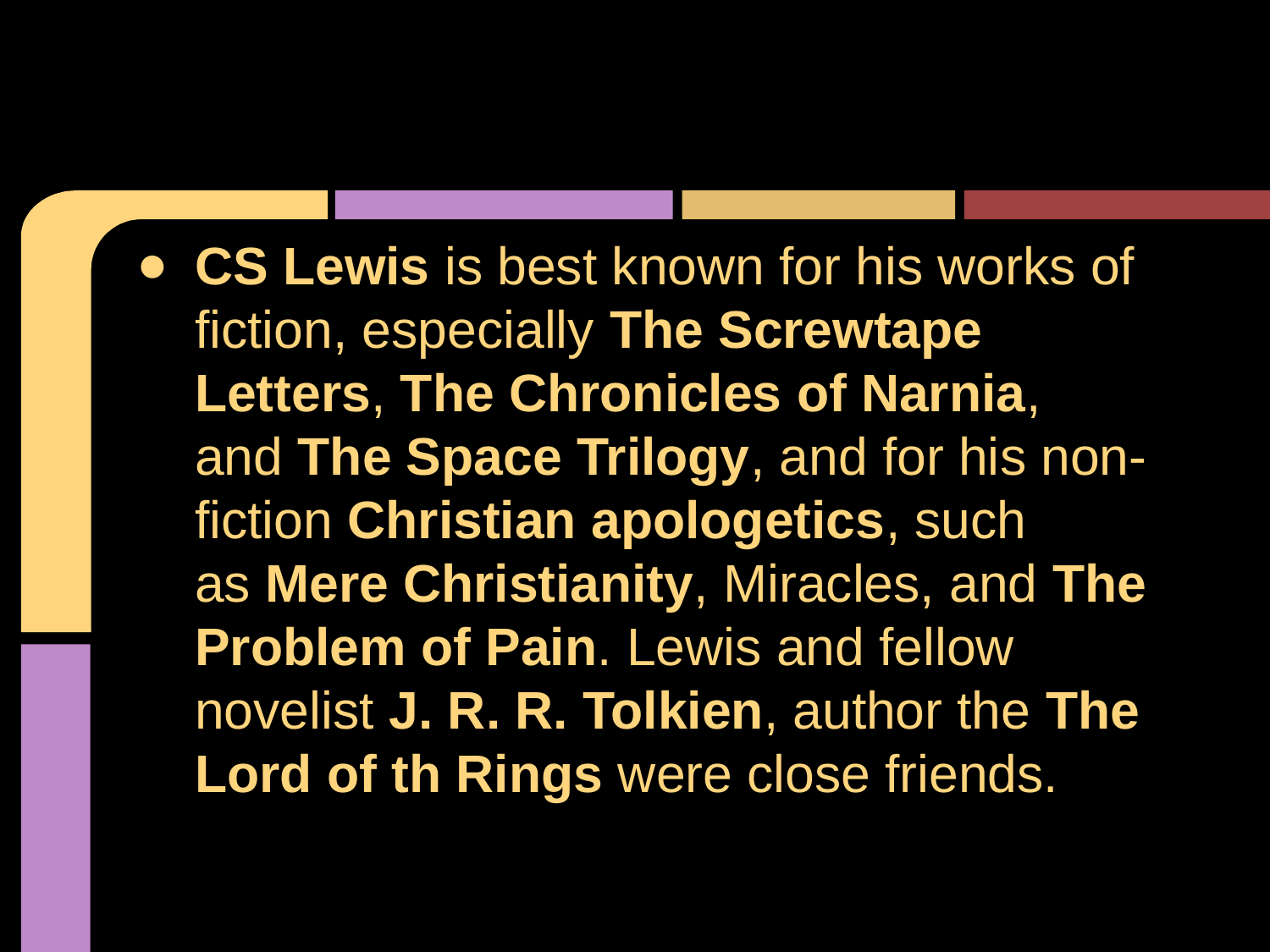

#
CS Lewis is best known for his works of fiction, especially The Screwtape Letters, The Chronicles of Narnia, and The Space Trilogy, and for his non-fiction Christian apologetics, such as Mere Christianity, Miracles, and The Problem of Pain. Lewis and fellow novelist J. R. R. Tolkien, author the The Lord of th Rings were close friends.